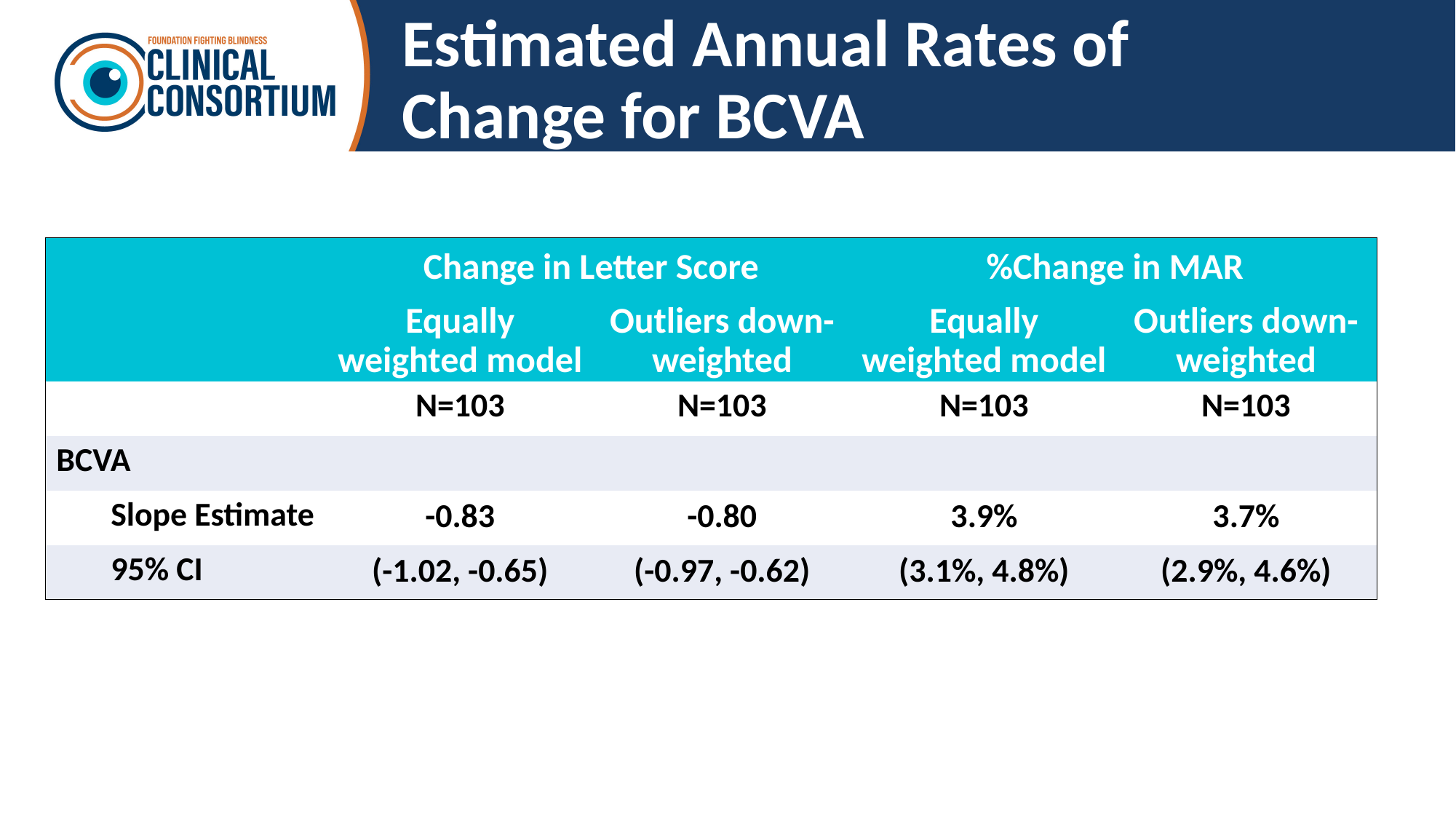

# Estimated Annual Rates of Change for BCVA
|  | Change in Letter Score |  | %Change in MAR |  |
| --- | --- | --- | --- | --- |
|  | Equally weighted model | Outliers down-weighted | Equally weighted model | Outliers down-weighted |
|  | N=103 | N=103 | N=103 | N=103 |
| BCVA |  |  |  |  |
| Slope Estimate | -0.83 | -0.80 | 3.9% | 3.7% |
| 95% CI | (-1.02, -0.65) | (-0.97, -0.62) | (3.1%, 4.8%) | (2.9%, 4.6%) |